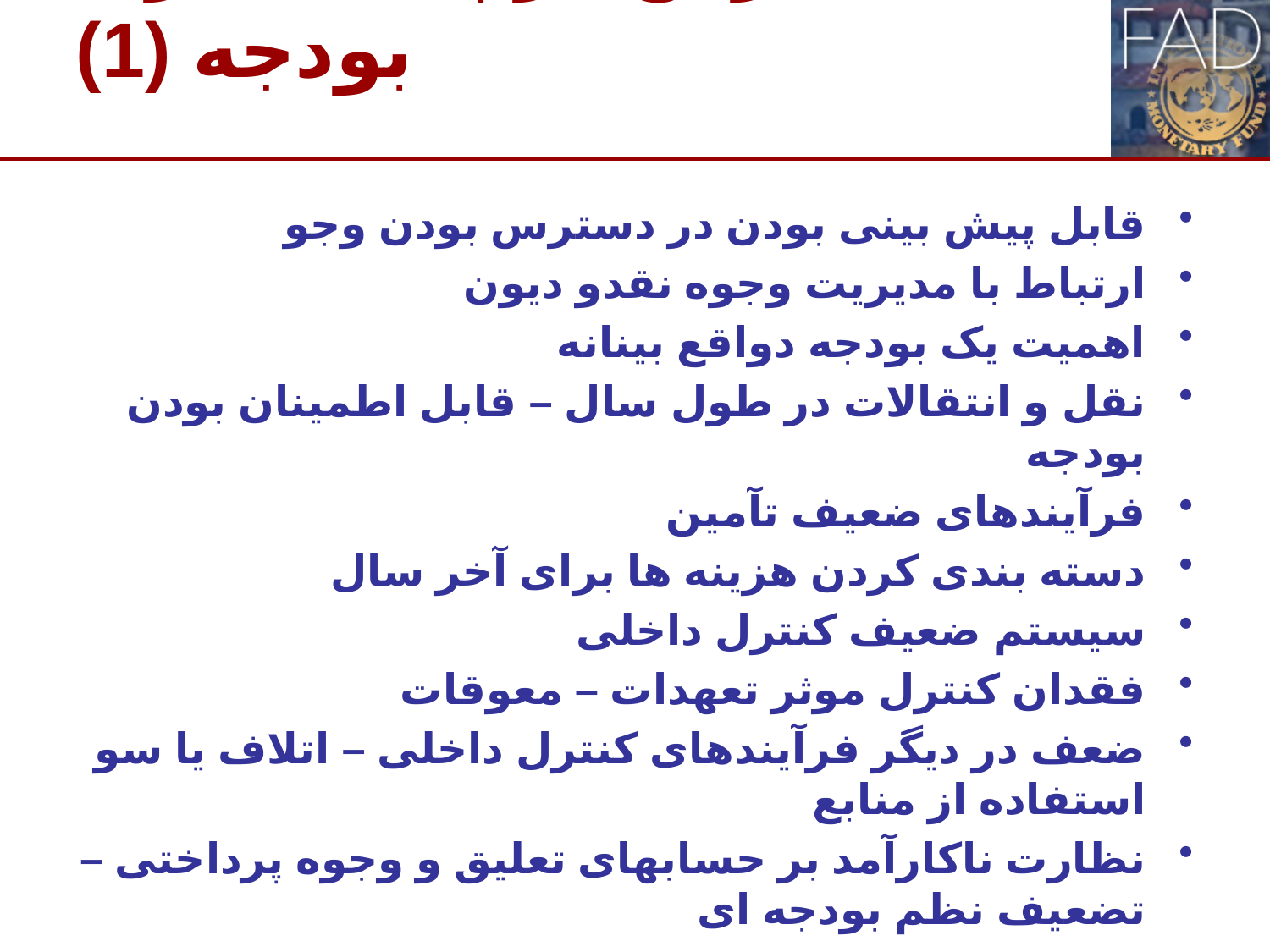

# مسائل رایج در پیاده سازی بودجه (1)
قابل پیش بینی بودن در دسترس بودن وجو
ارتباط با مدیریت وجوه نقدو دیون
اهمیت یک بودجه دواقع بینانه
نقل و انتقالات در طول سال – قابل اطمینان بودن بودجه
فرآیندهای ضعیف تآمین
دسته بندی کردن هزینه ها برای آخر سال
سیستم ضعیف کنترل داخلی
فقدان کنترل موثر تعهدات – معوقات
ضعف در دیگر فرآیندهای کنترل داخلی – اتلاف یا سو استفاده از منابع
نظارت ناکارآمد بر حسابهای تعلیق و وجوه پرداختی – تضعیف نظم بودجه ای

7